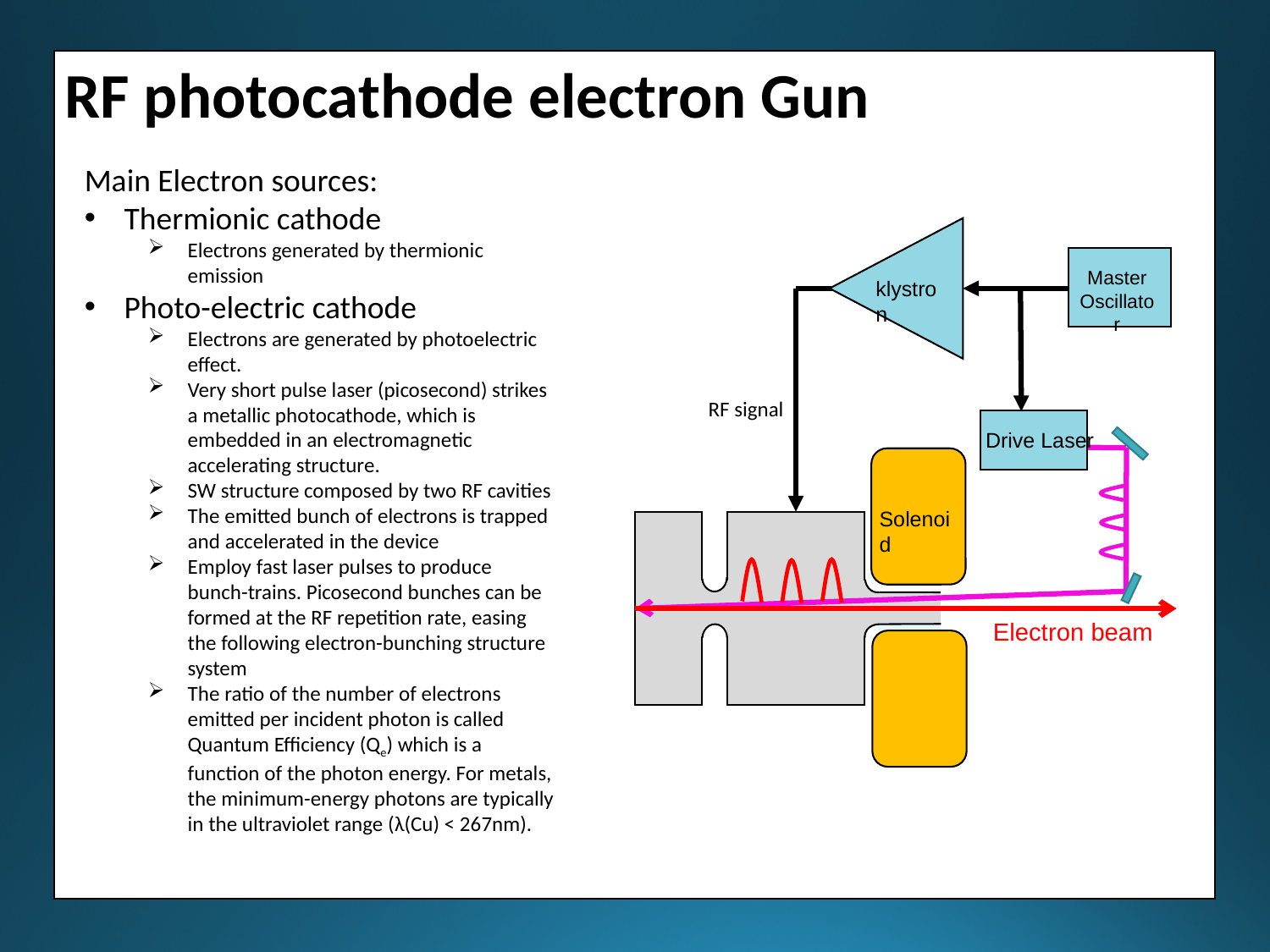

# RF photocathode electron Gun

Main Electron sources:
Thermionic cathode
Electrons generated by thermionic emission
Photo-electric cathode
Electrons are generated by photoelectric effect.
Very short pulse laser (picosecond) strikes a metallic photocathode, which is embedded in an electromagnetic accelerating structure.
SW structure composed by two RF cavities
The emitted bunch of electrons is trapped and accelerated in the device
Employ fast laser pulses to produce bunch-trains. Picosecond bunches can be formed at the RF repetition rate, easing the following electron-bunching structure system
The ratio of the number of electrons emitted per incident photon is called Quantum Efficiency (Qe) which is a function of the photon energy. For metals, the minimum-energy photons are typically in the ultraviolet range (λ(Cu) < 267nm).

Master Oscillator
klystron

Drive Laser

Electron beam
RF signal

Solenoid